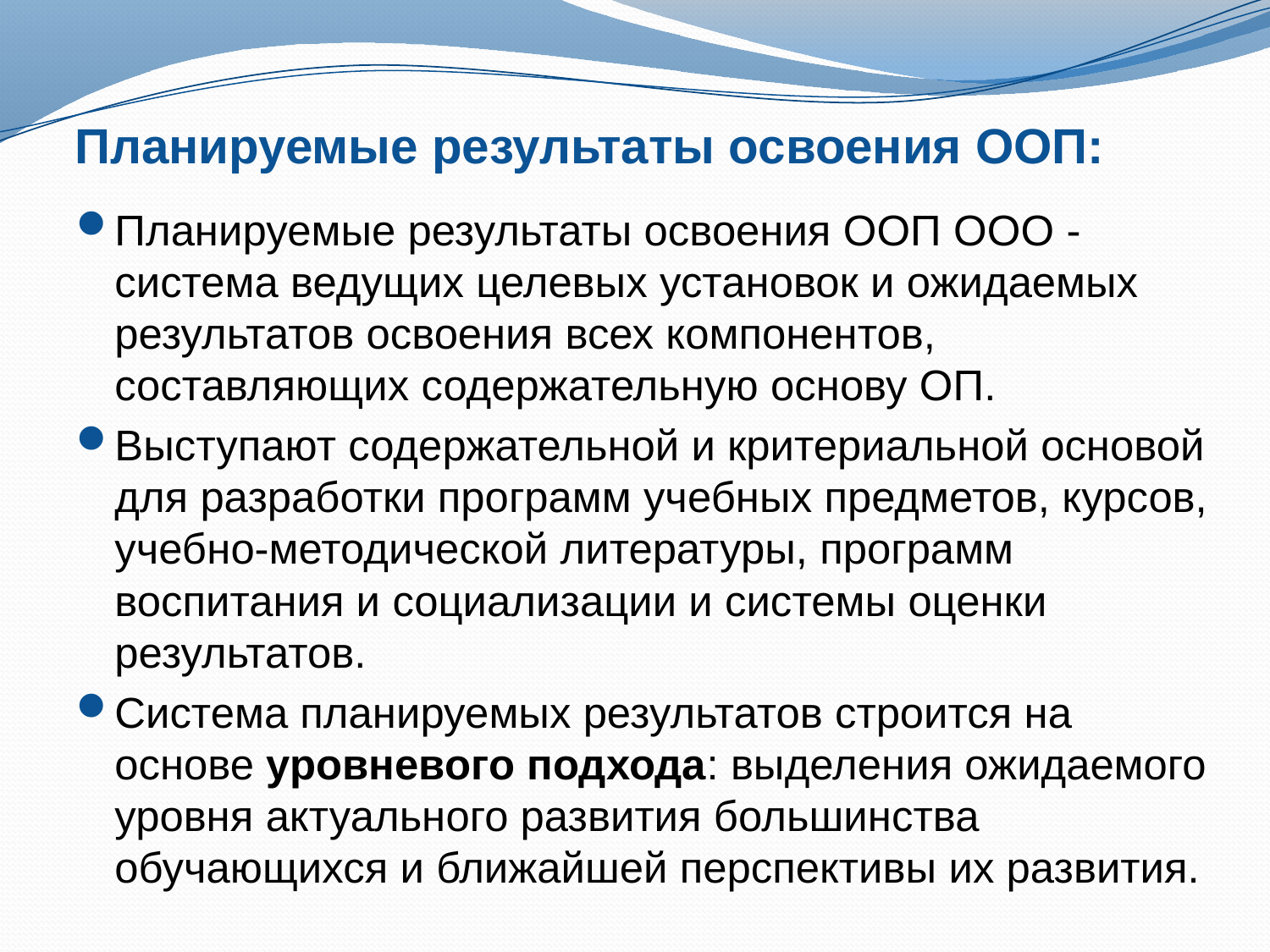

# Планируемые результаты освоения ООП:
Планируемые результаты освоения ООП ООО -система ведущих целевых установок и ожидаемых результатов освоения всех компонентов, составляющих содержательную основу ОП.
Выступают содержательной и критериальной основой для разработки программ учебных предметов, курсов, учебно-методической литературы, программ воспитания и социализации и системы оценки результатов.
Система планируемых результатов строится на основе уровневого подхода: выделения ожидаемого уровня актуального развития большинства обучающихся и ближайшей перспективы их развития.